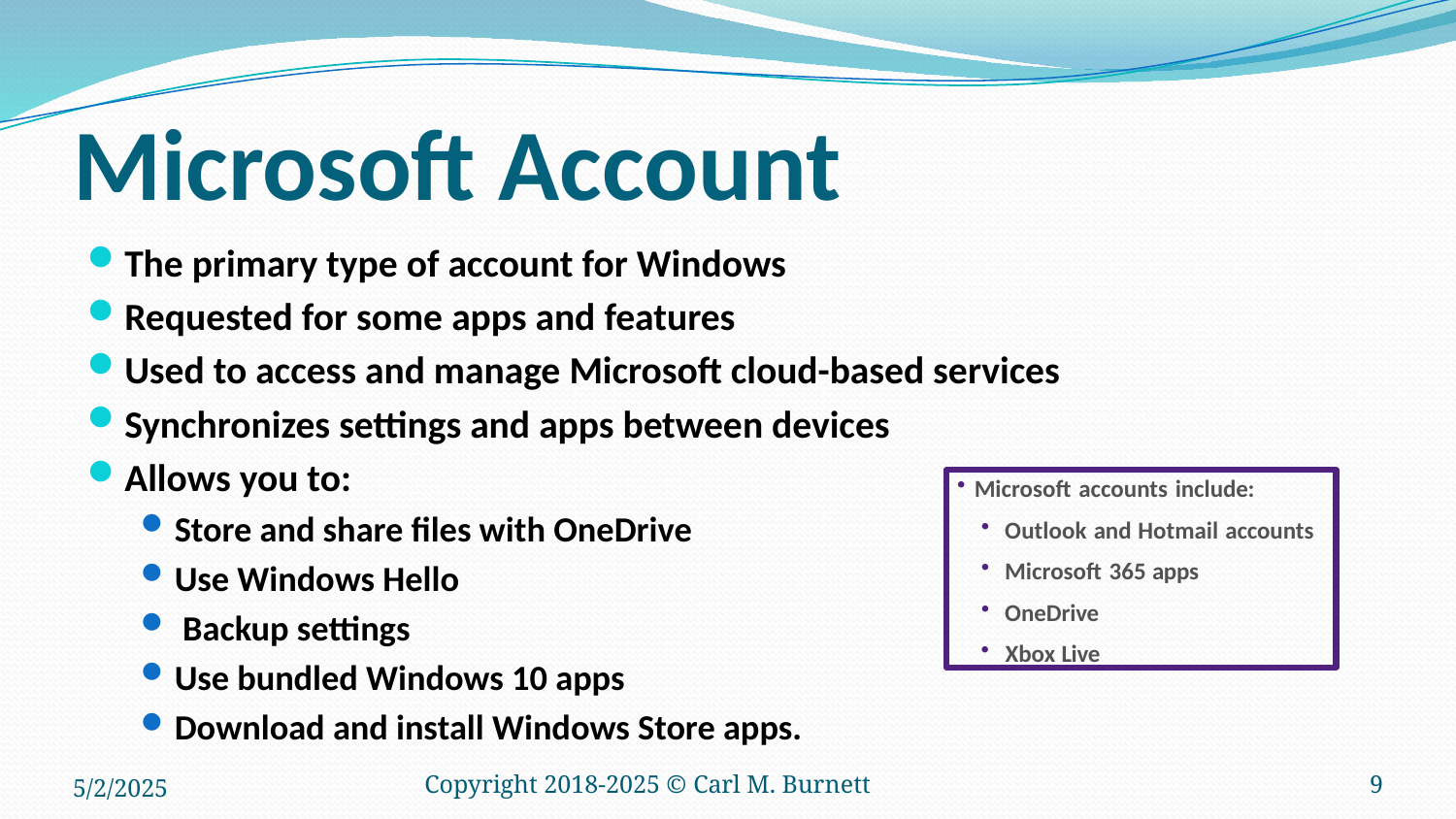

# Microsoft Account
The primary type of account for Windows
Requested for some apps and features
Used to access and manage Microsoft cloud-based services
Synchronizes settings and apps between devices
Allows you to:
Store and share files with OneDrive
Use Windows Hello
 Backup settings
Use bundled Windows 10 apps
Download and install Windows Store apps.

Microsoft accounts include:
Outlook and Hotmail accounts
Microsoft 365 apps
OneDrive
Xbox Live
5/2/2025
Copyright 2018-2025 © Carl M. Burnett
9